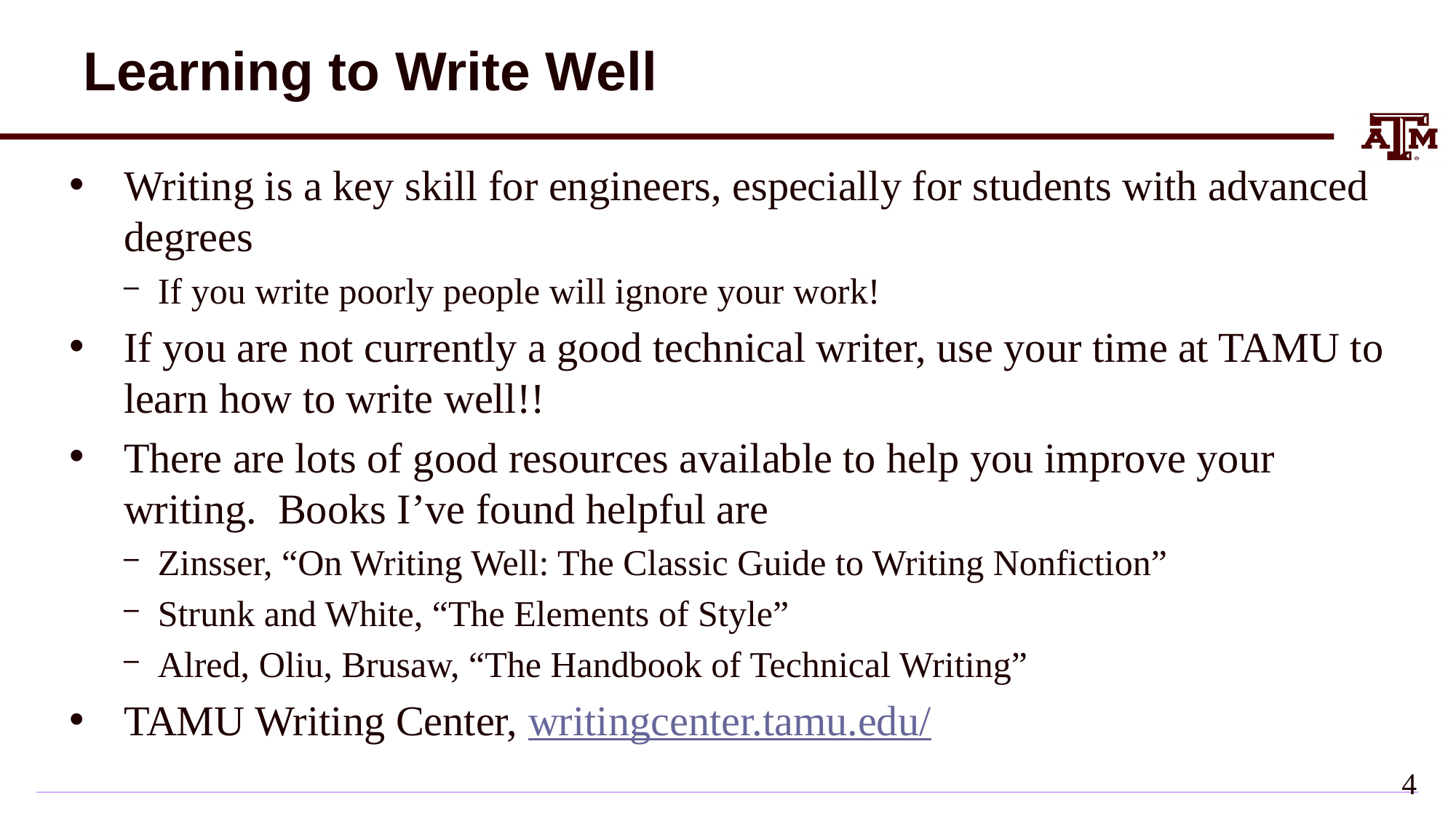

# Learning to Write Well
Writing is a key skill for engineers, especially for students with advanced degrees
If you write poorly people will ignore your work!
If you are not currently a good technical writer, use your time at TAMU to learn how to write well!!
There are lots of good resources available to help you improve your writing.  Books I’ve found helpful are
Zinsser, “On Writing Well: The Classic Guide to Writing Nonfiction”
Strunk and White, “The Elements of Style”
Alred, Oliu, Brusaw, “The Handbook of Technical Writing”
TAMU Writing Center, writingcenter.tamu.edu/
4